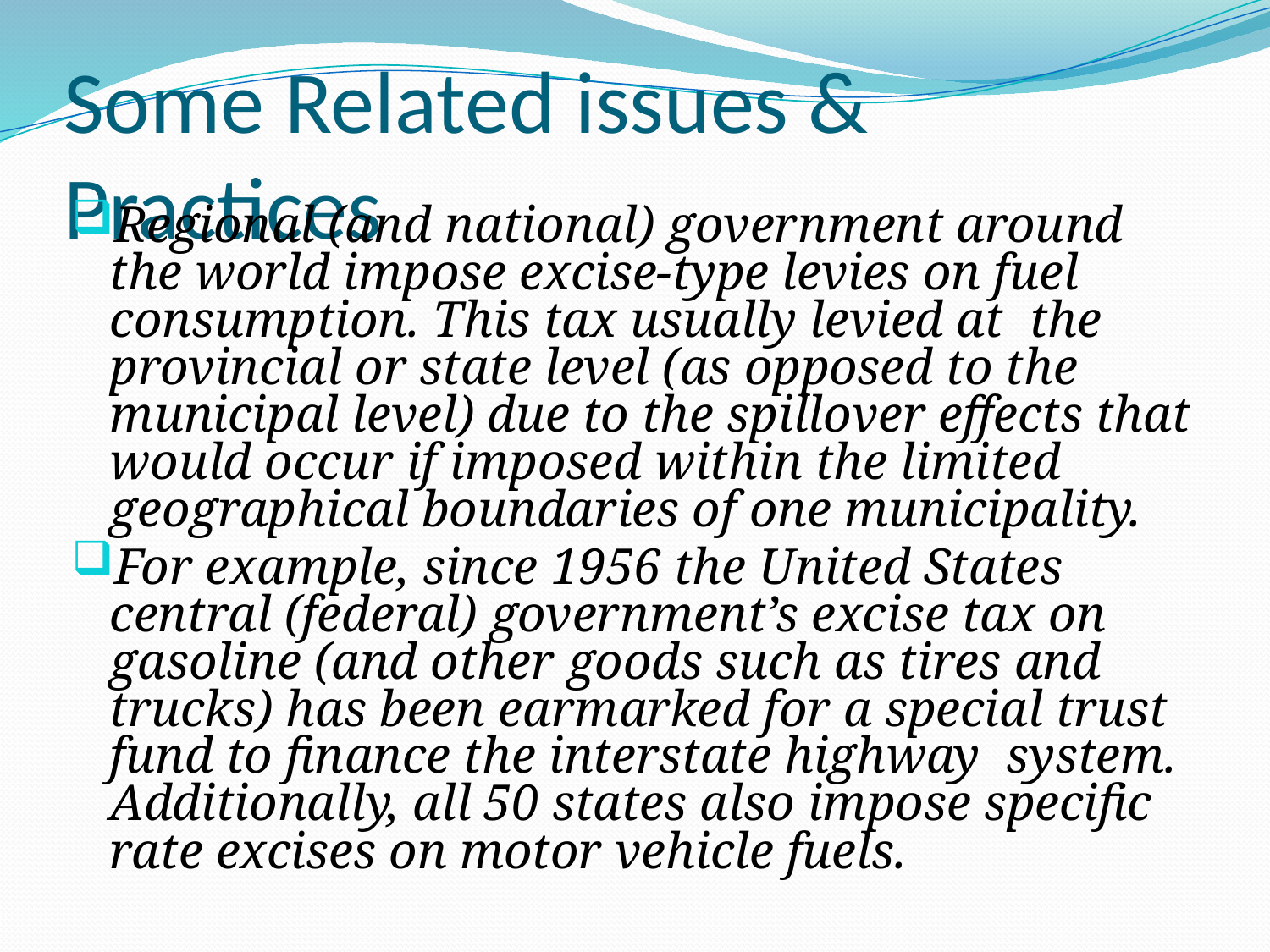

# Some Related issues & Practices
Regional (and national) government around the world impose excise-type levies on fuel consumption. This tax usually levied at  the provincial or state level (as opposed to the municipal level) due to the spillover effects that would occur if imposed within the limited  geographical boundaries of one municipality.
For example, since 1956 the United States central (federal) government’s excise tax on  gasoline (and other goods such as tires and trucks) has been earmarked for a special trust fund to finance the interstate highway  system. Additionally, all 50 states also impose specific rate excises on motor vehicle fuels.